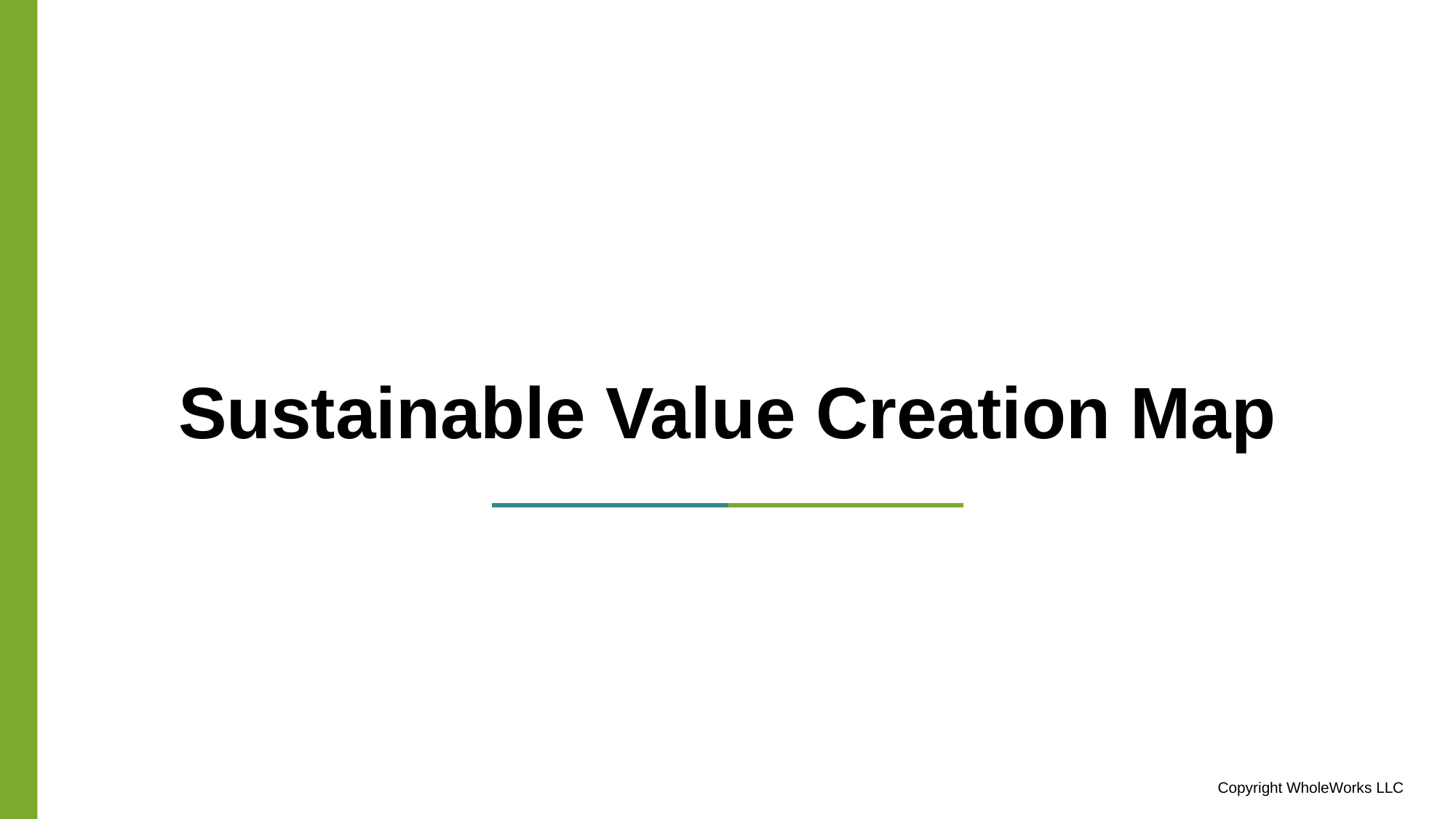

# Sustainable Value Creation Map
Copyright WholeWorks LLC